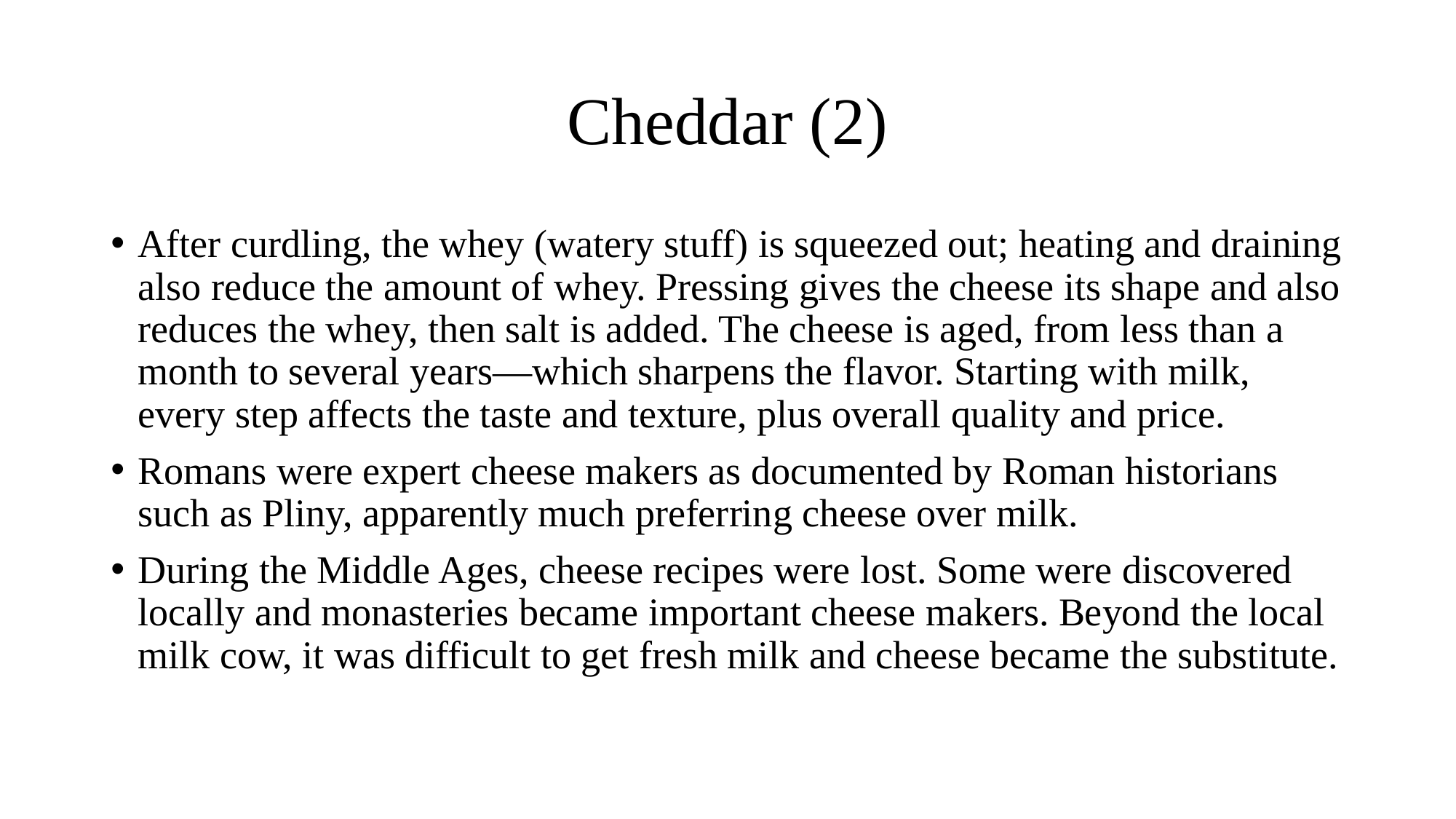

# Cheddar (2)
After curdling, the whey (watery stuff) is squeezed out; heating and draining also reduce the amount of whey. Pressing gives the cheese its shape and also reduces the whey, then salt is added. The cheese is aged, from less than a month to several years—which sharpens the flavor. Starting with milk, every step affects the taste and texture, plus overall quality and price.
Romans were expert cheese makers as documented by Roman historians such as Pliny, apparently much preferring cheese over milk.
During the Middle Ages, cheese recipes were lost. Some were discovered locally and monasteries became important cheese makers. Beyond the local milk cow, it was difficult to get fresh milk and cheese became the substitute.